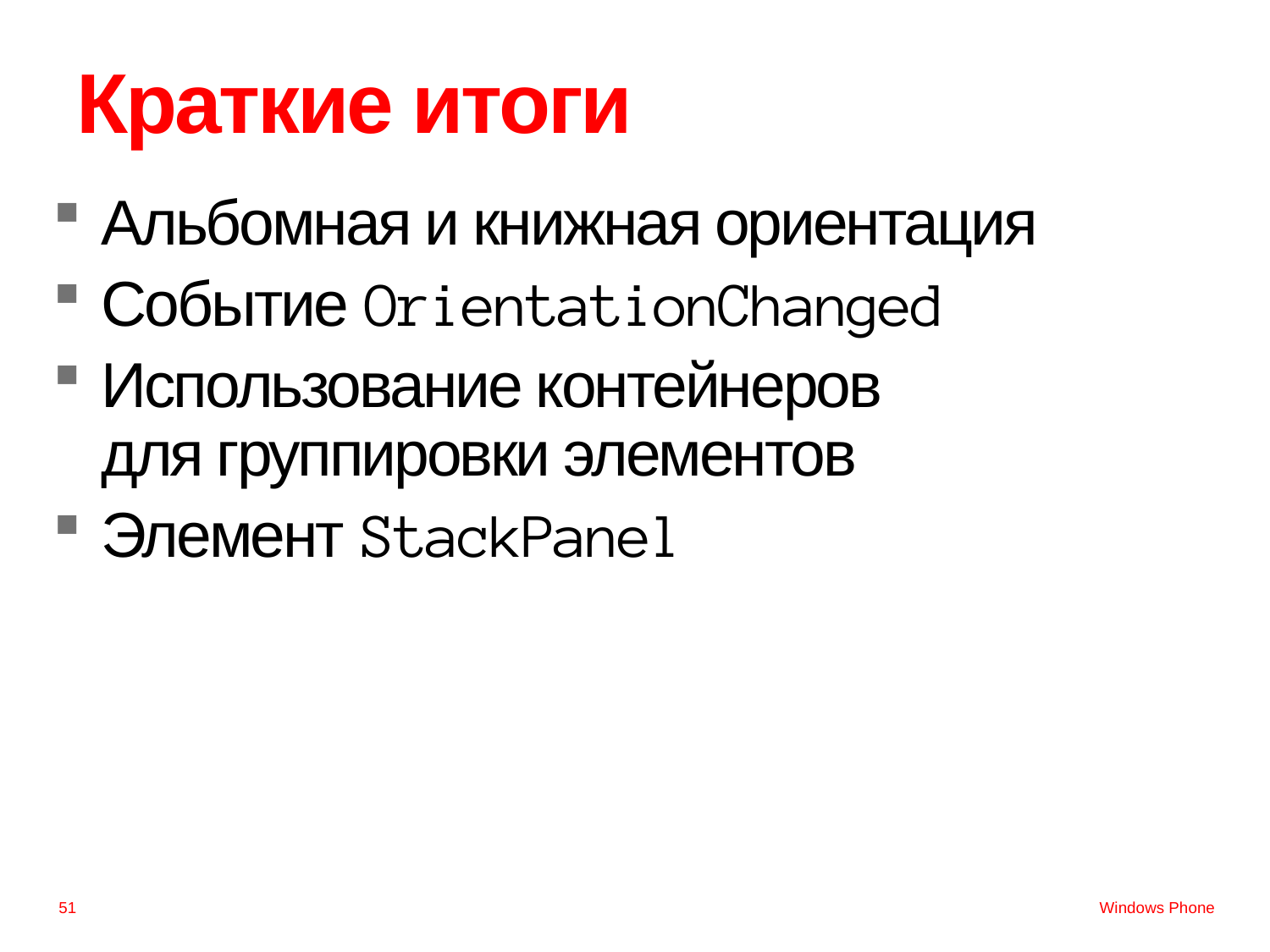

# Краткие итоги
Альбомная и книжная ориентация
Событие OrientationChanged
Использование контейнеров
для группировки элементов
Элемент StackPanel

51